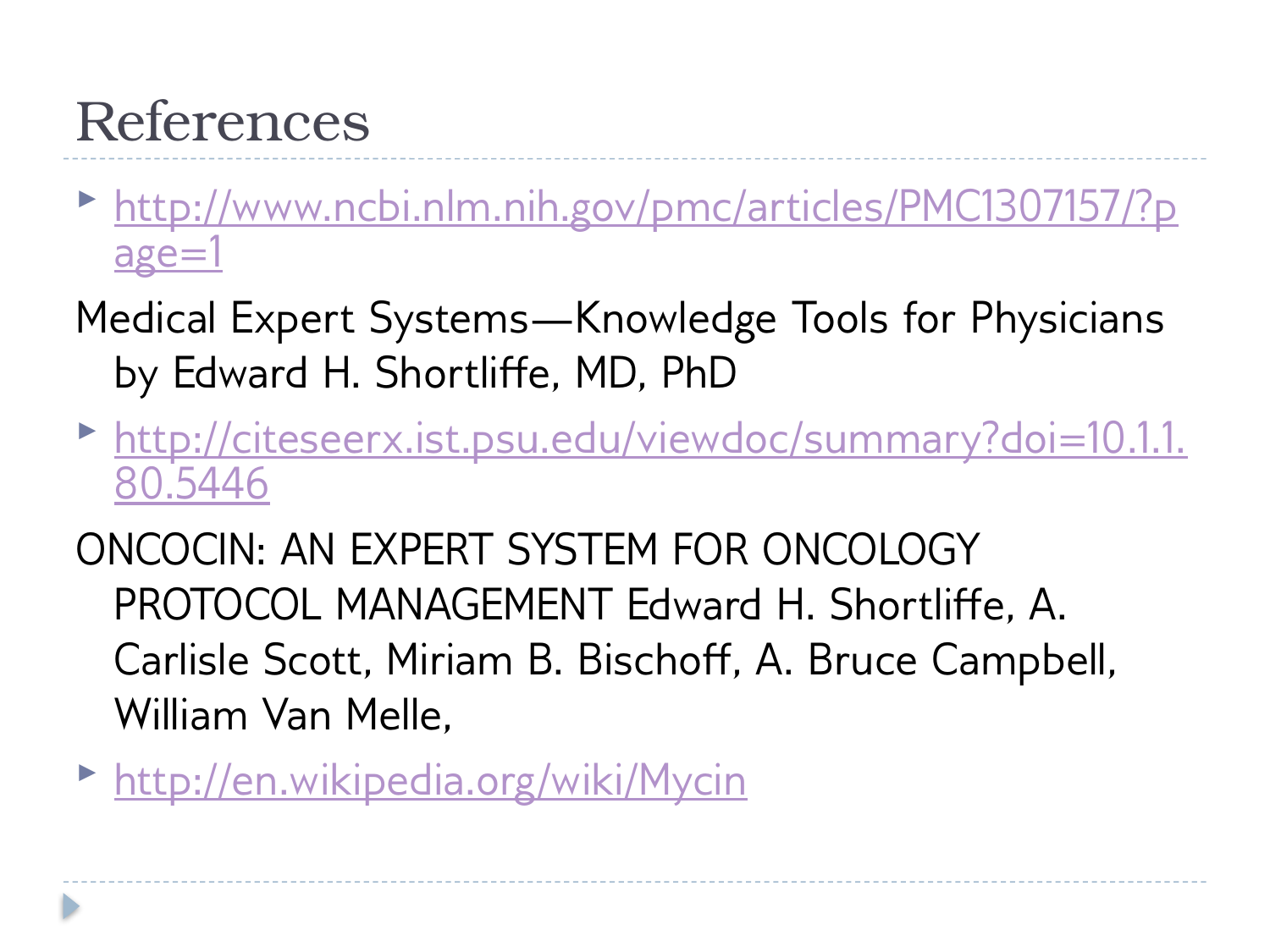

# References
http://www.ncbi.nlm.nih.gov/pmc/articles/PMC1307157/?page=1
Medical Expert Systems—Knowledge Tools for Physicians by Edward H. Shortliffe, MD, PhD
http://citeseerx.ist.psu.edu/viewdoc/summary?doi=10.1.1.80.5446
ONCOCIN: AN EXPERT SYSTEM FOR ONCOLOGY PROTOCOL MANAGEMENT Edward H. Shortliffe, A. Carlisle Scott, Miriam B. Bischoff, A. Bruce Campbell, William Van Melle,
http://en.wikipedia.org/wiki/Mycin